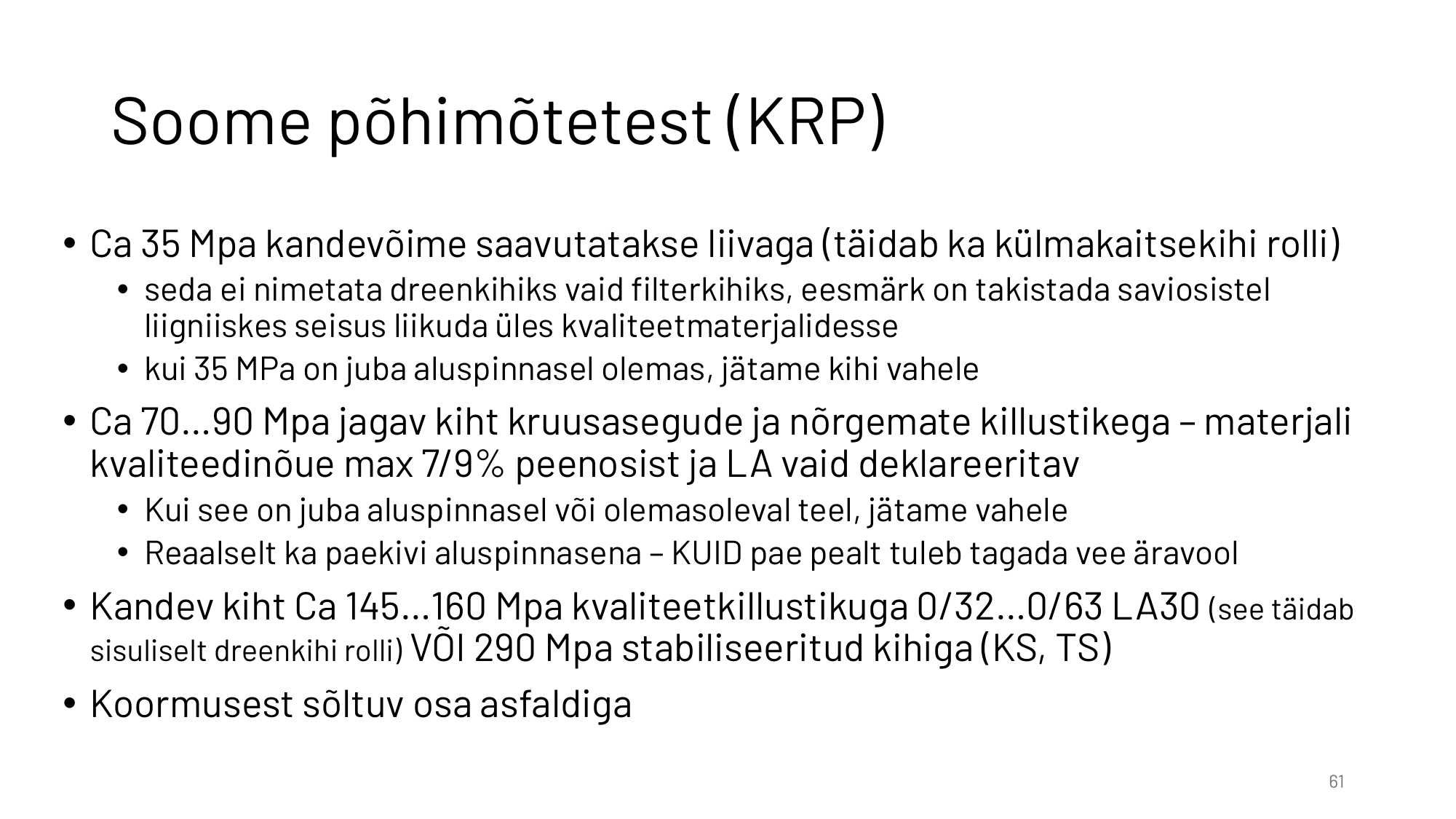

# Soome põhimõtetest (KRP)
Ca 35 Mpa kandevõime saavutatakse liivaga (täidab ka külmakaitsekihi rolli)
seda ei nimetata dreenkihiks vaid filterkihiks, eesmärk on takistada saviosistel liigniiskes seisus liikuda üles kvaliteetmaterjalidesse
kui 35 MPa on juba aluspinnasel olemas, jätame kihi vahele
Ca 70…90 Mpa jagav kiht kruusasegude ja nõrgemate killustikega – materjali kvaliteedinõue max 7/9% peenosist ja LA vaid deklareeritav
Kui see on juba aluspinnasel või olemasoleval teel, jätame vahele
Reaalselt ka paekivi aluspinnasena – KUID pae pealt tuleb tagada vee äravool
Kandev kiht Ca 145…160 Mpa kvaliteetkillustikuga 0/32…0/63 LA30 (see täidab sisuliselt dreenkihi rolli) VÕI 290 Mpa stabiliseeritud kihiga (KS, TS)
Koormusest sõltuv osa asfaldiga

61